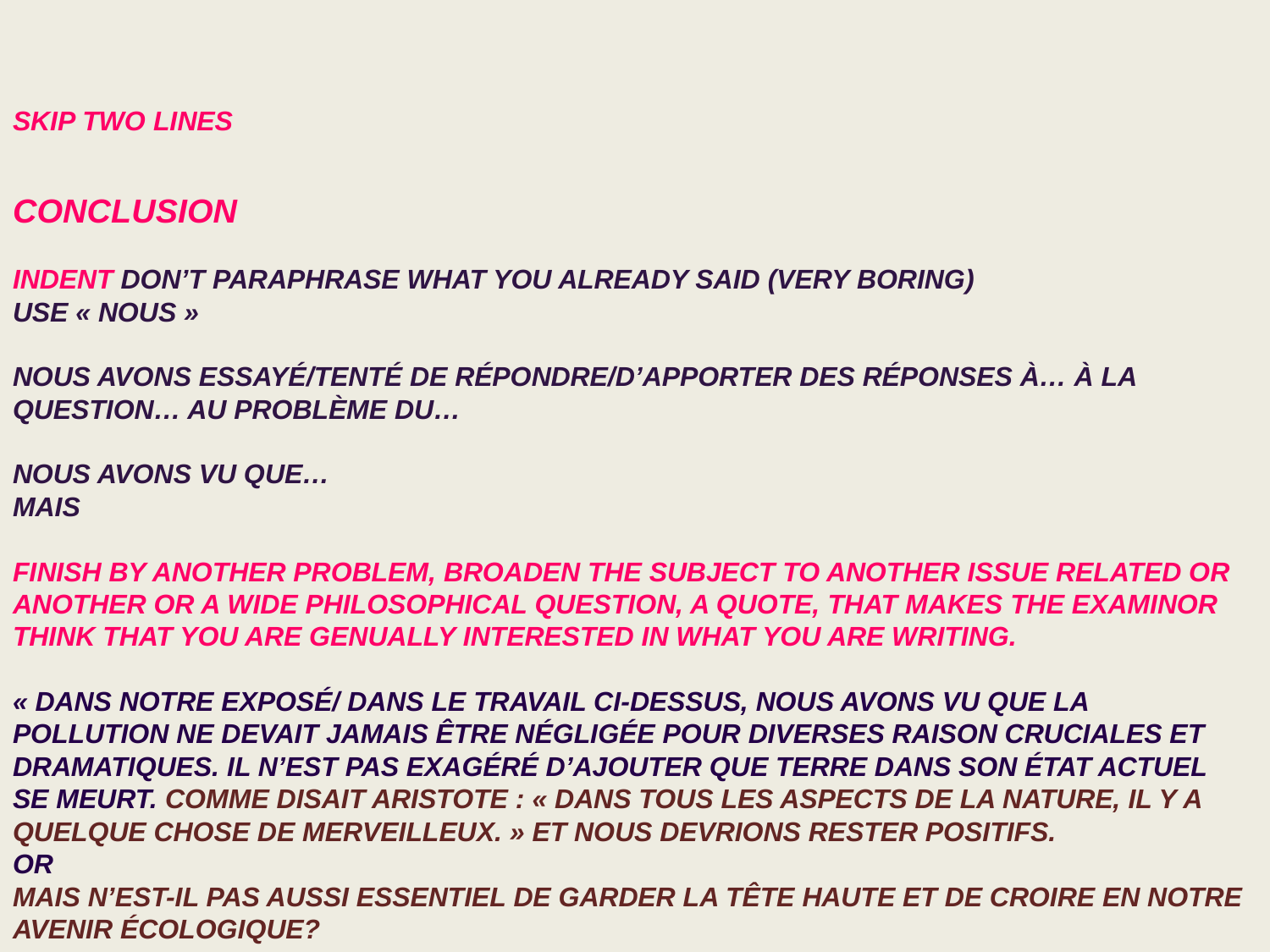

# Skip two lines Conclusion Indent Don’t paraphrase what you already said (very boring) Use « nous » Nous avons essayé/tenté de répondre/d’apporter des réponses à… à la question… au problème du… Nous avons vu que… MAIS Finish by another problem, broaden the subject to another issue related or another or a wide philosophical question, a quote, that makes the examinor think that you are genually interested in what you are writing. « Dans notre exposé/ dans le travail ci-dessus, nous avons vu que la pollution ne devait jamais être négligée pour diverses raison cruciales et dramatiques. Il n’est pas exagéré d’ajouter que terre dans son état actuel se meurt. Comme disait Aristote : « dans tous les aspects de la nature, il y a quelque chose de merveilleux. » Et nous devrions rester positifs. OR Mais n’est-il pas aussi essentiel de garder la tête haute et de croire en notre avenir écologique?